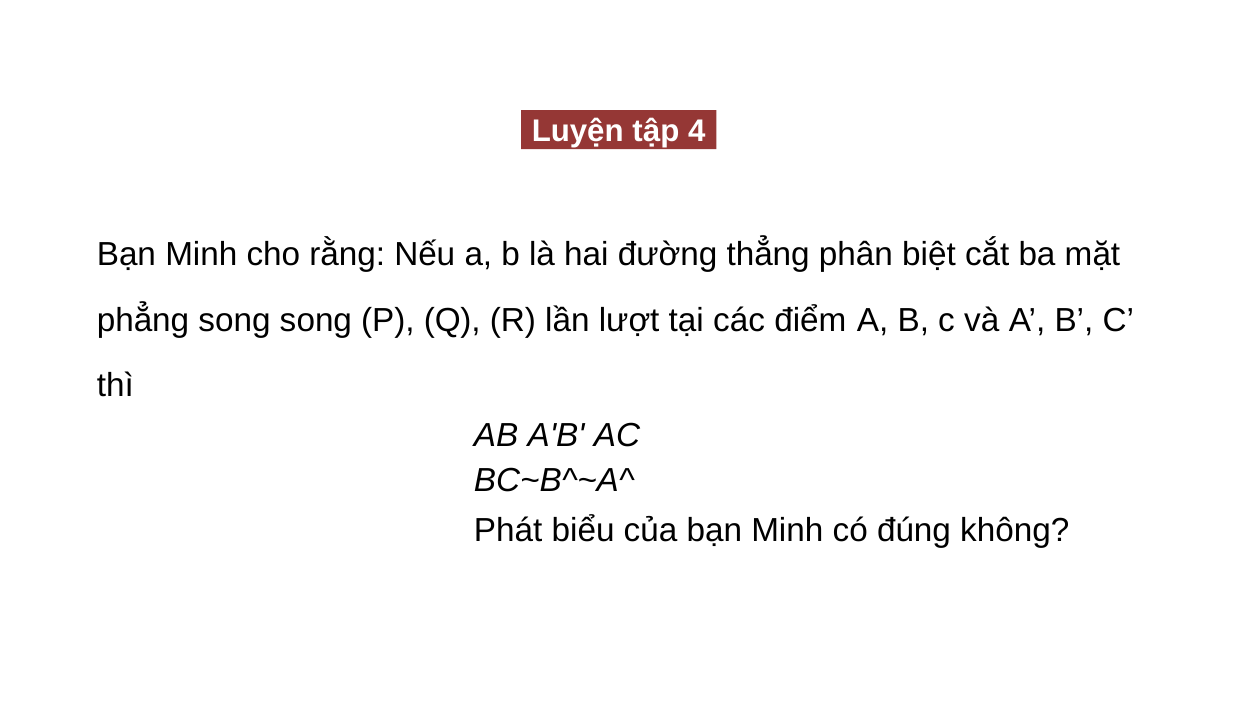

Luyện tập 4
Bạn Minh cho rằng: Nếu a, b là hai đường thẳng phân biệt cắt ba mặt phẳng song song (P), (Q), (R) lần lượt tại các điểm A, B, c và A’, B’, C’ thì
AB A'B' AC
BC~B^~A^
Phát biểu của bạn Minh có đúng không?